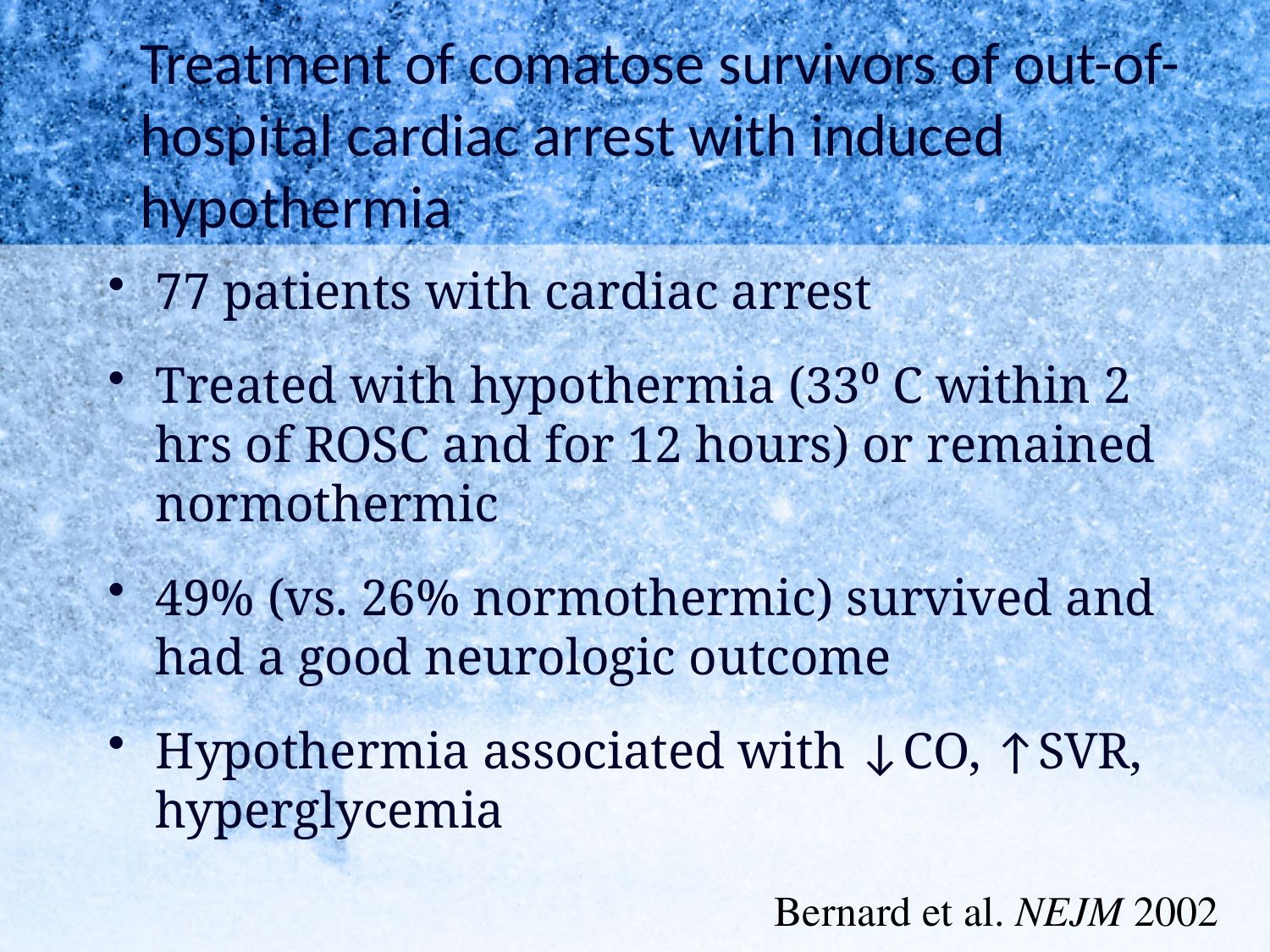

# Treatment of comatose survivors of out-of-hospital cardiac arrest with induced hypothermia
77 patients with cardiac arrest

Treated with hypothermia (33⁰ C within 2 hrs of ROSC and for 12 hours) or remained normothermic

49% (vs. 26% normothermic) survived and had a good neurologic outcome

Hypothermia associated with ↓CO, ↑SVR, hyperglycemia
Bernard et al. NEJM 2002